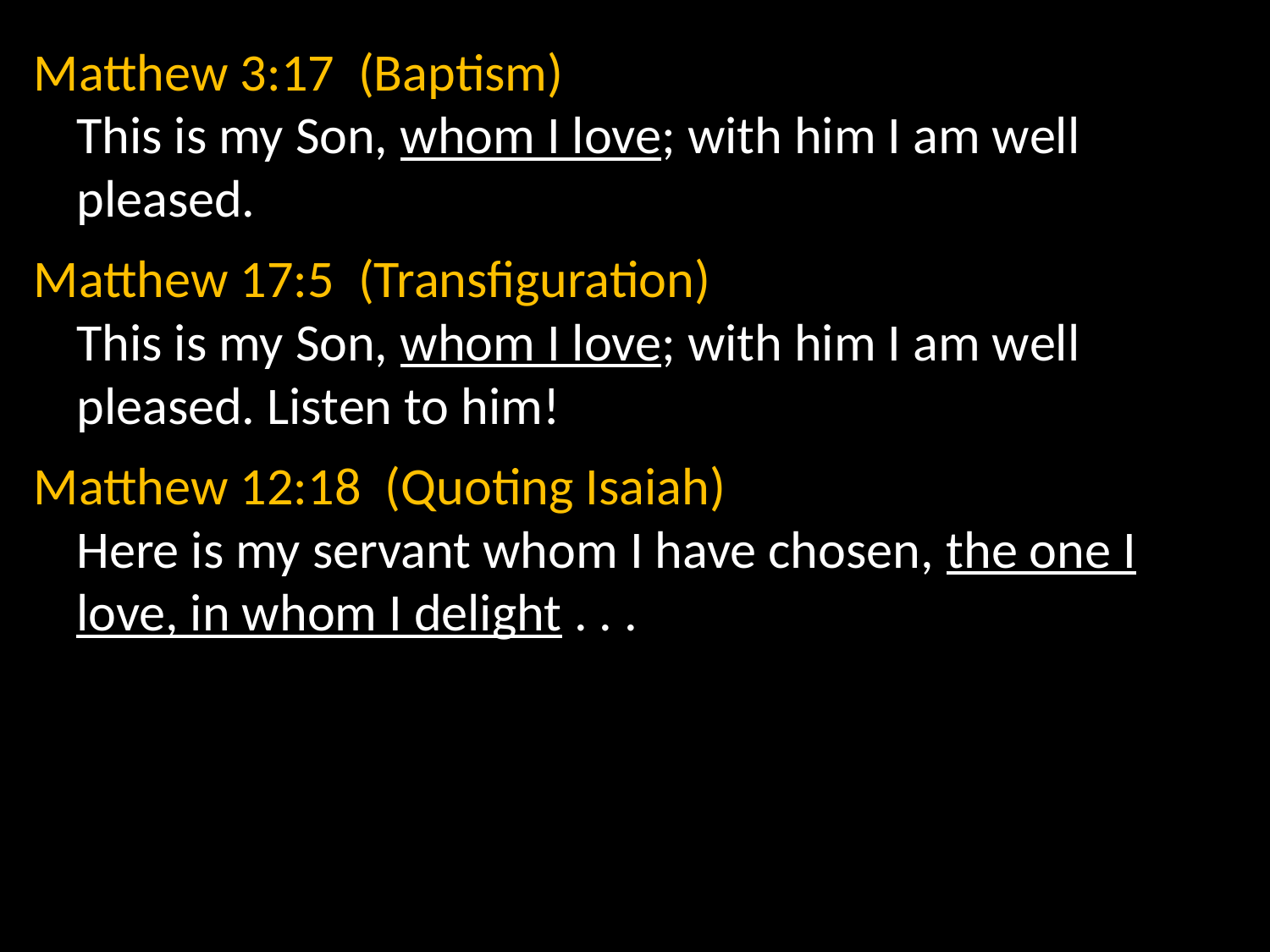

Matthew 3:17  (Baptism)
This is my Son, whom I love; with him I am well pleased.
Matthew 17:5  (Transfiguration)
This is my Son, whom I love; with him I am well pleased. Listen to him!
Matthew 12:18  (Quoting Isaiah)
Here is my servant whom I have chosen, the one I love, in whom I delight . . .